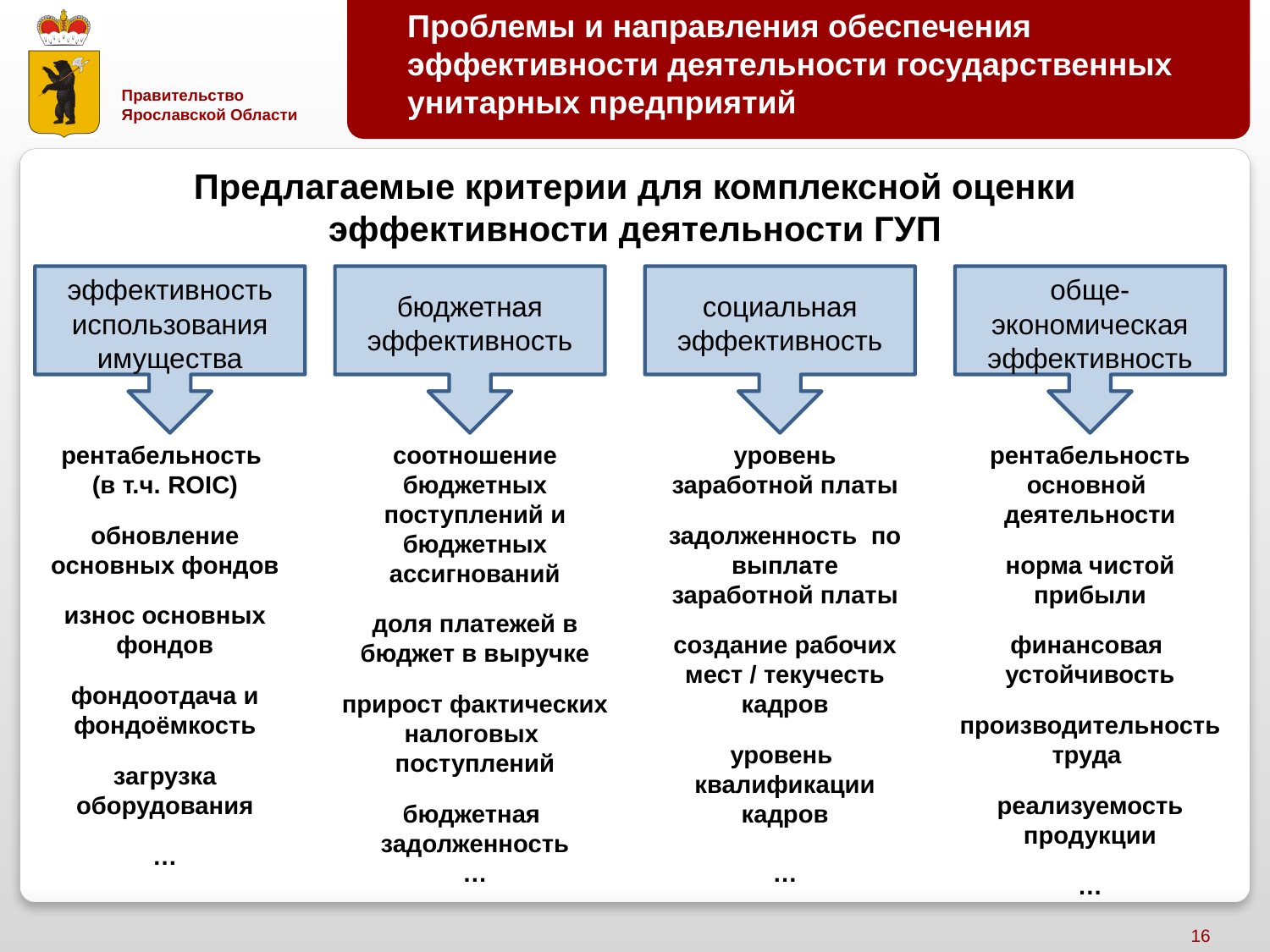

Проблемы и направления обеспечения эффективности деятельности государственных унитарных предприятий
#
Предлагаемые критерии для комплексной оценки
эффективности деятельности ГУП

эффективность использования имущества

обще-экономическая эффективность
бюджетная эффективность
социальная эффективность
рентабельность
(в т.ч. ROIC)

обновление основных фондов

износ основных фондов

фондоотдача и фондоёмкость

загрузка оборудования

…
соотношение бюджетных поступлений и бюджетных ассигнований

доля платежей в бюджет в выручке

прирост фактических налоговых  поступлений

бюджетная  задолженность
…
уровень заработной платы

задолженность  по выплате заработной платы

создание рабочих мест / текучесть кадров

уровень  квалификации кадров

…
рентабельность основной  деятельности

норма чистой прибыли

финансовая  устойчивость

производительность труда

реализуемость продукции

…
16